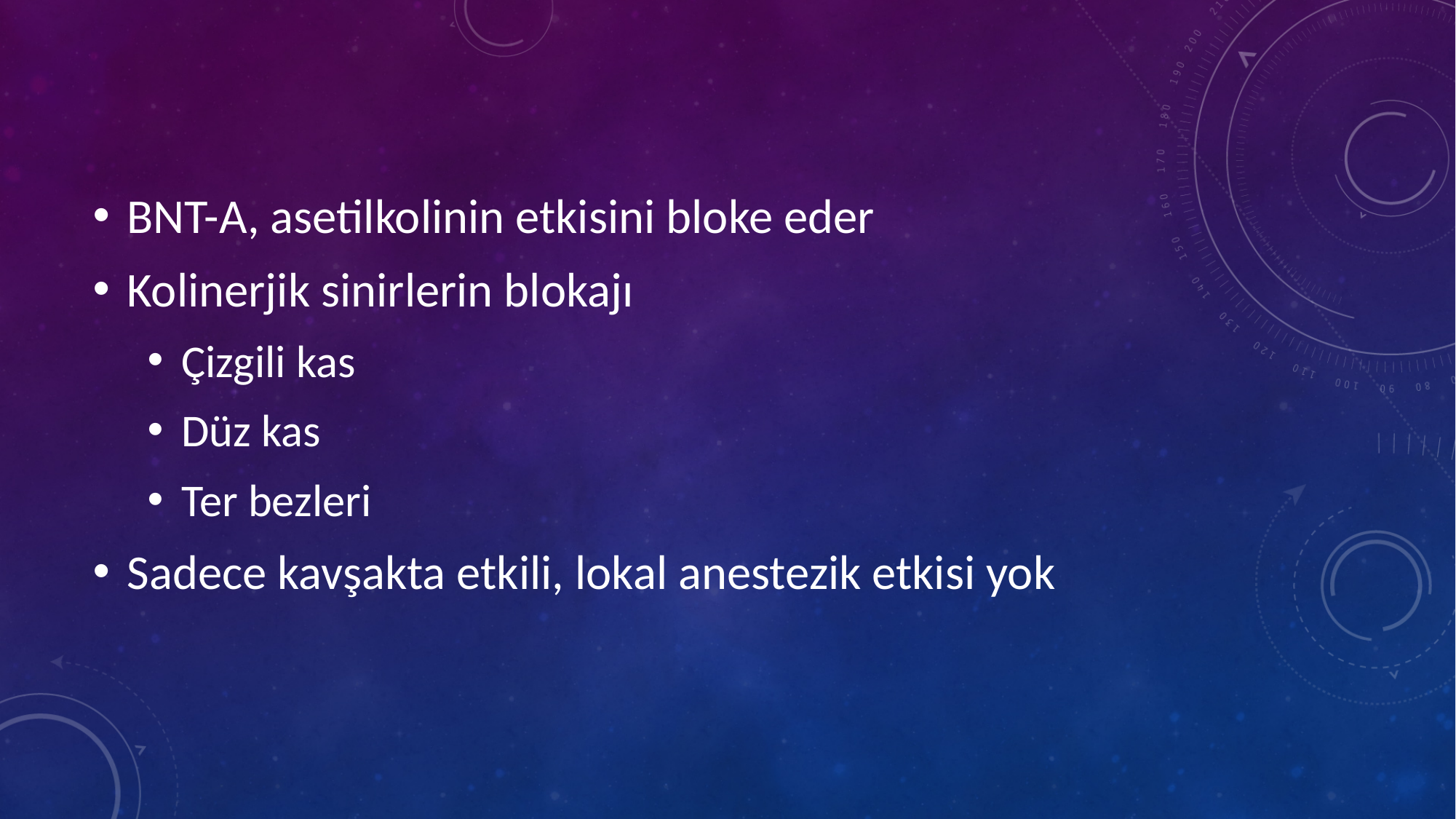

BNT-A, asetilkolinin etkisini bloke eder
Kolinerjik sinirlerin blokajı
Çizgili kas
Düz kas
Ter bezleri
Sadece kavşakta etkili, lokal anestezik etkisi yok